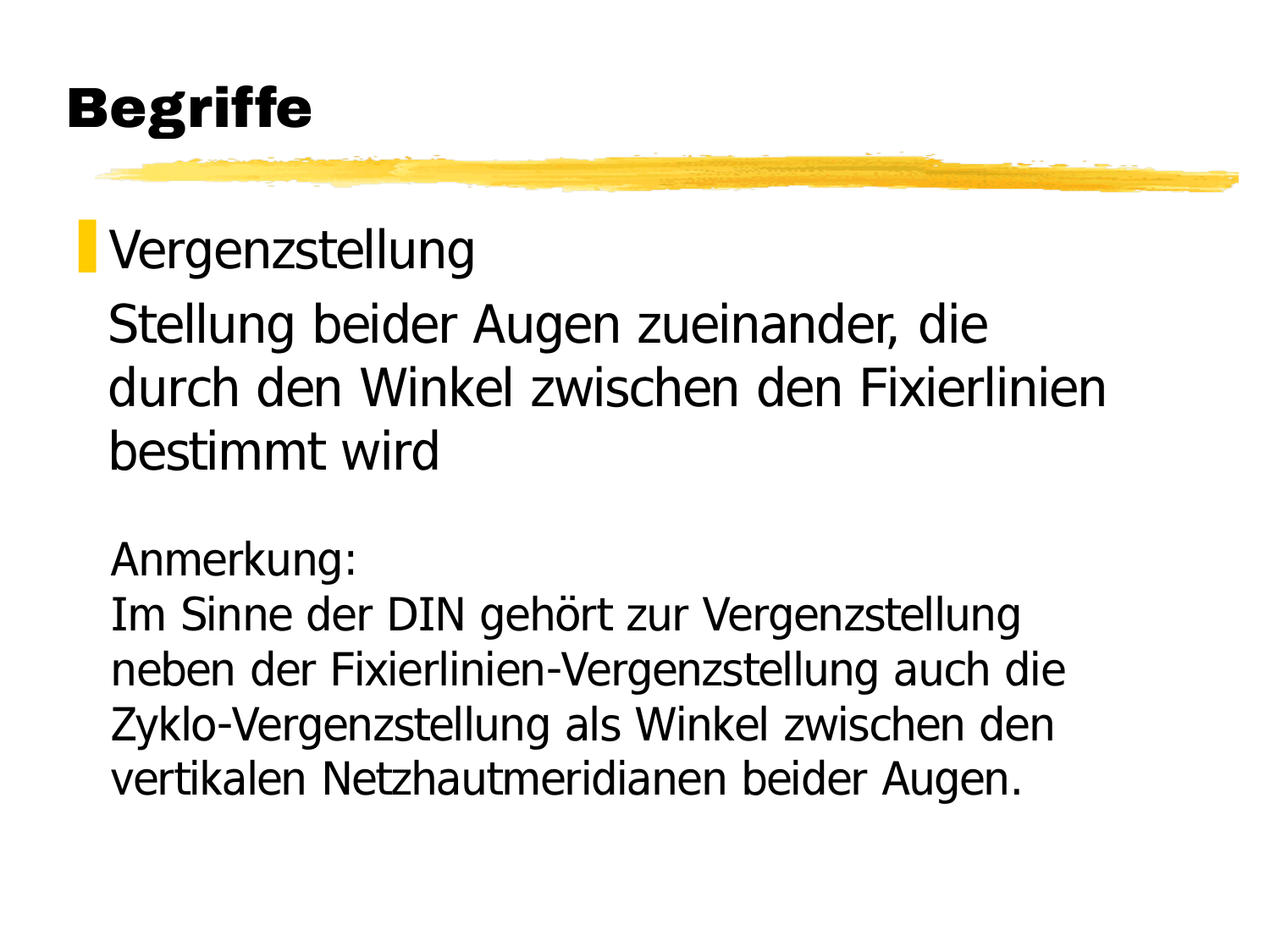

# Begriffe Vergenzstellung
Vergenzstellung
	Stellung beider Augen zueinander, die
durch den Winkel zwischen den Fixierlinien bestimmt wird
Anmerkung:
Im Sinne der DIN gehört zur Vergenzstellung neben der Fixierlinien-Vergenzstellung auch die Zyklo-Vergenzstellung als Winkel zwischen den vertikalen Netzhautmeridianen beider Augen.